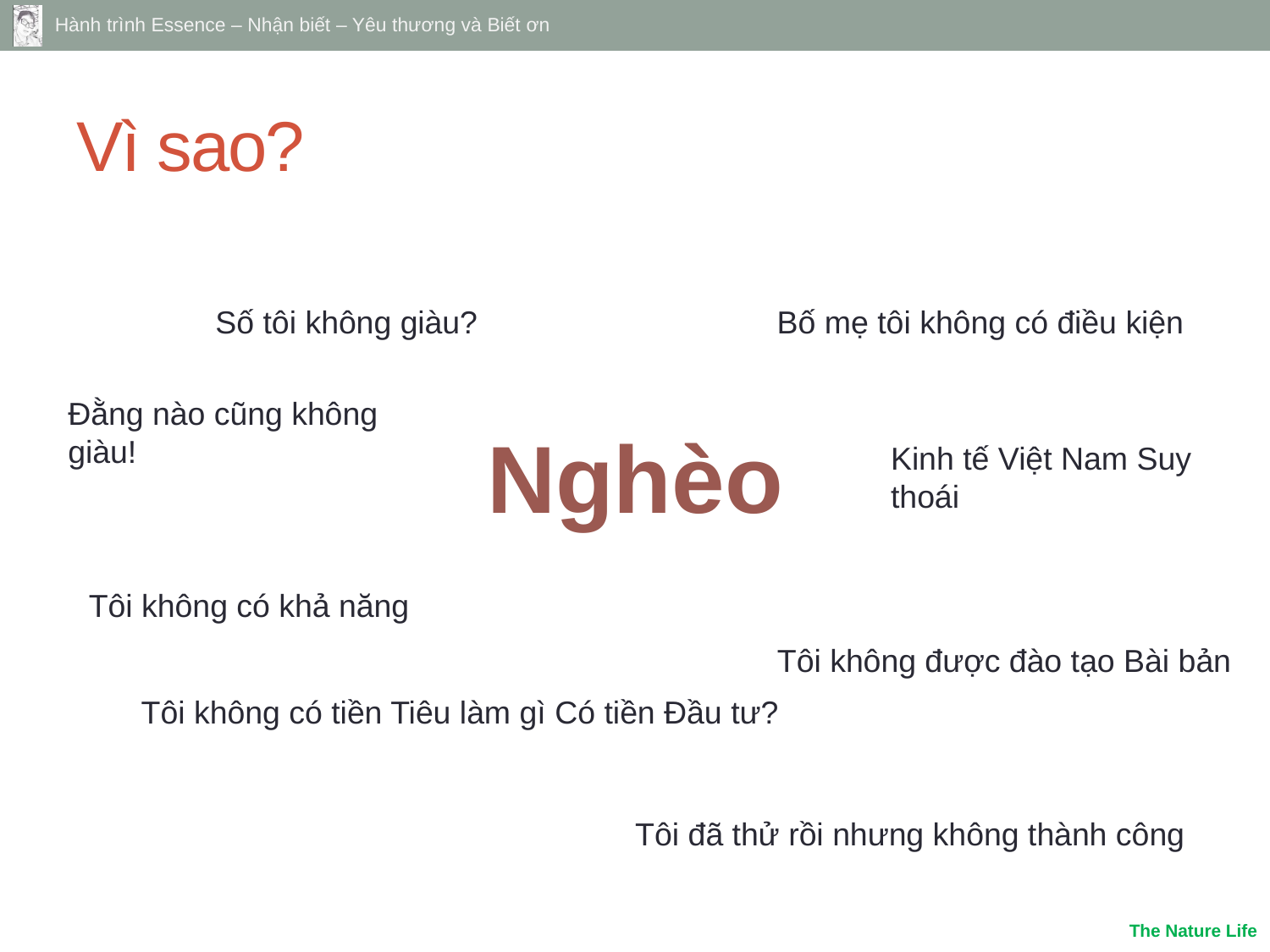

# Vì sao?
Số tôi không giàu?
Bố mẹ tôi không có điều kiện
Đằng nào cũng không giàu!
Nghèo
Kinh tế Việt Nam Suy thoái
Tôi không có khả năng
Tôi không được đào tạo Bài bản
Tôi không có tiền Tiêu làm gì Có tiền Đầu tư?
Tôi đã thử rồi nhưng không thành công